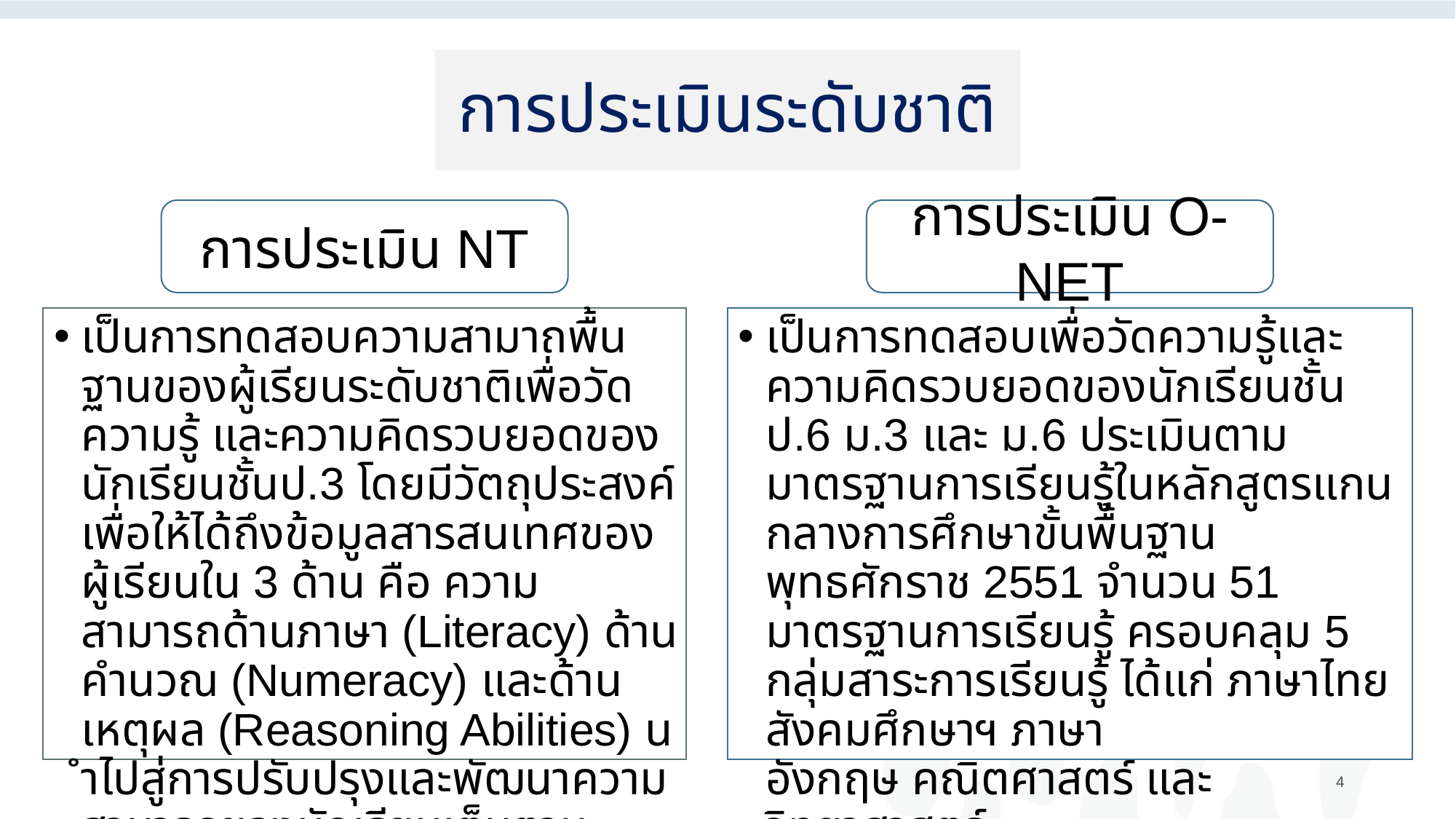

# การประเมินระดับชาติ
การประเมิน O-NET
การประเมิน NT
เป็นการทดสอบความสามาถพื้นฐานของผู้เรียนระดับชาติเพื่อวัดความรู้ และความคิดรวบยอดของนักเรียนชั้นป.3 โดยมีวัตถุประสงค์เพื่อให้ได้ถึงข้อมูลสารสนเทศของผู้เรียนใน 3 ด้าน คือ ความสามารถด้านภาษา (Literacy) ด้านคำนวณ (Numeracy) และด้านเหตุผล (Reasoning Abilities) ﻿นำไปสู่การปรับปรุงและพัฒนาความ
สามารถของนักเรียนเต็มตามศักยภาพต่อไป
เป็นการทดสอบเพื่อวัดความรู้และความคิดรวบยอดของนักเรียนชั้น ป.6 ม.3 และ ม.6 ประเมินตามมาตรฐานการเรียนรู้ในหลักสูตรแกนกลางการศึกษาขั้นพื้นฐานพุทธศักราช 2551 จำนวน 51 มาตรฐานการเรียนรู้ ครอบคลุม 5 กลุ่มสาระการเรียนรู้ ได้แก่ ภาษาไทย สังคมศึกษาฯ ภาษาอังกฤษ คณิตศาสตร์ และวิทยาศาสตร์
4